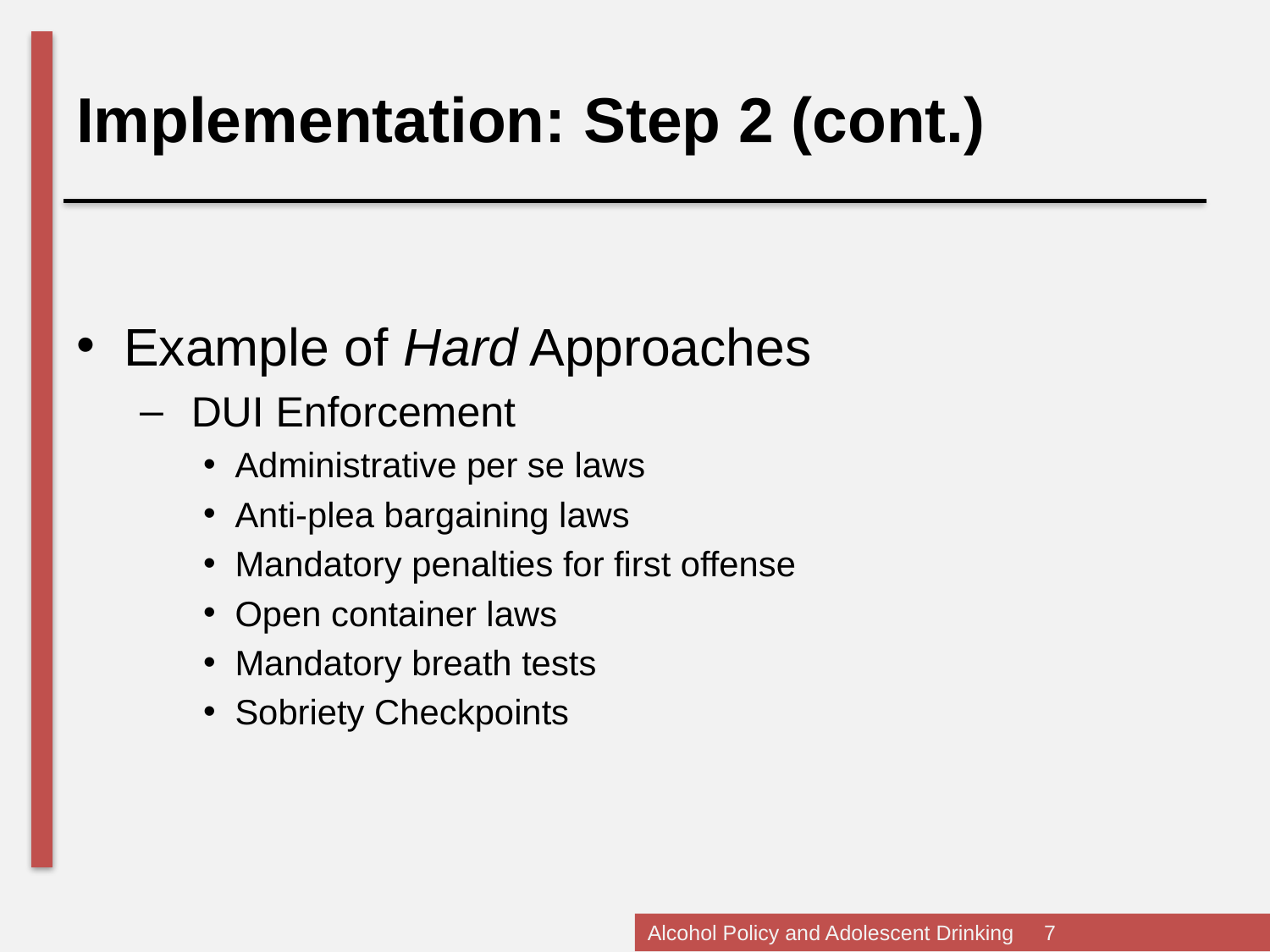

# Implementation: Step 2 (cont.)
Example of Hard Approaches
 DUI Enforcement
Administrative per se laws
Anti-plea bargaining laws
Mandatory penalties for first offense
Open container laws
Mandatory breath tests
Sobriety Checkpoints